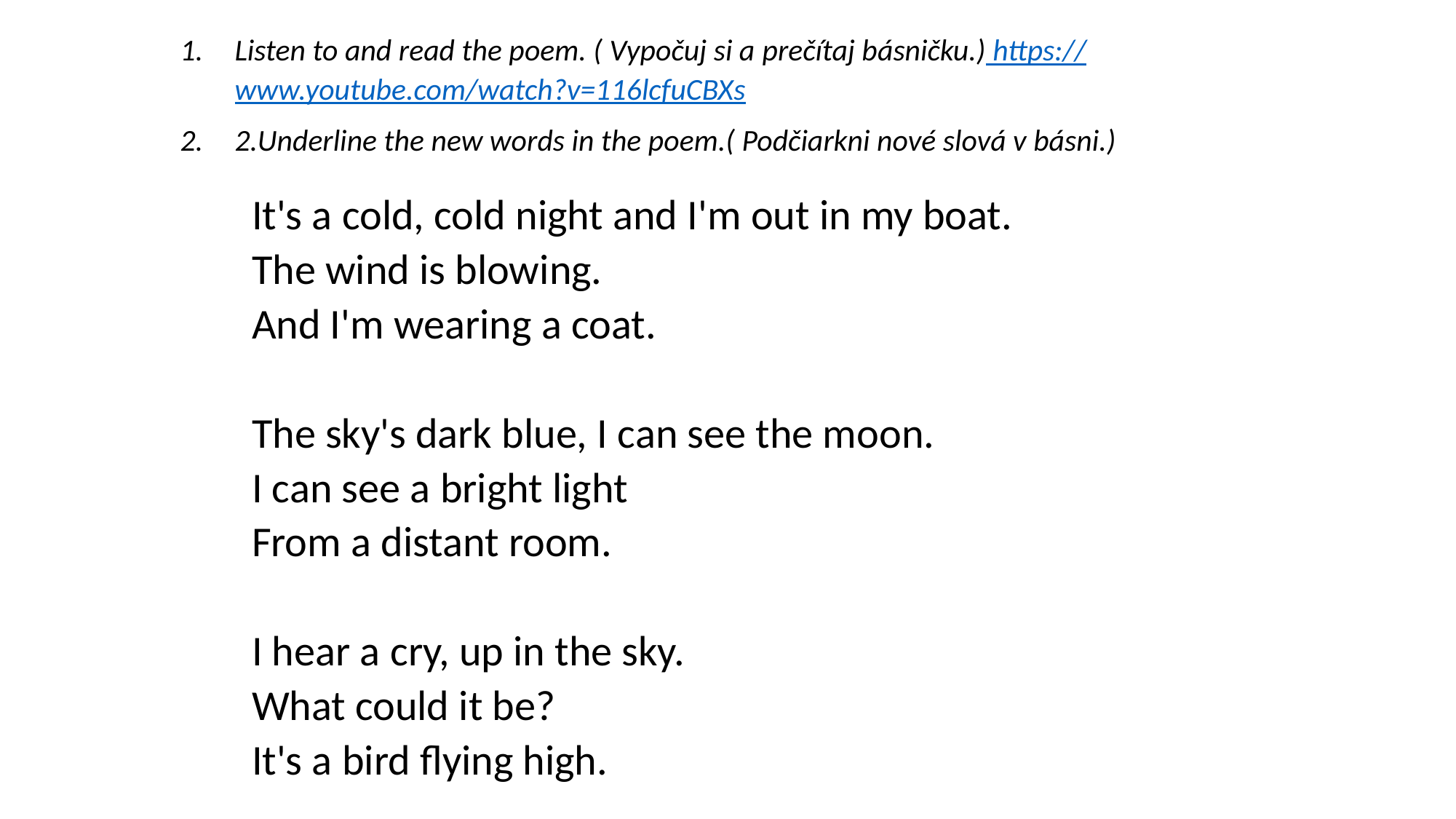

Listen to and read the poem. ( Vypočuj si a prečítaj básničku.) https://www.youtube.com/watch?v=116lcfuCBXs
2.Underline the new words in the poem.( Podčiarkni nové slová v básni.)

It's a cold, cold night and I'm out in my boat.
The wind is blowing.
And I'm wearing a coat.

The sky's dark blue, I can see the moon.
I can see a bright light
From a distant room.

I hear a cry, up in the sky.
What could it be?
It's a bird flying high.